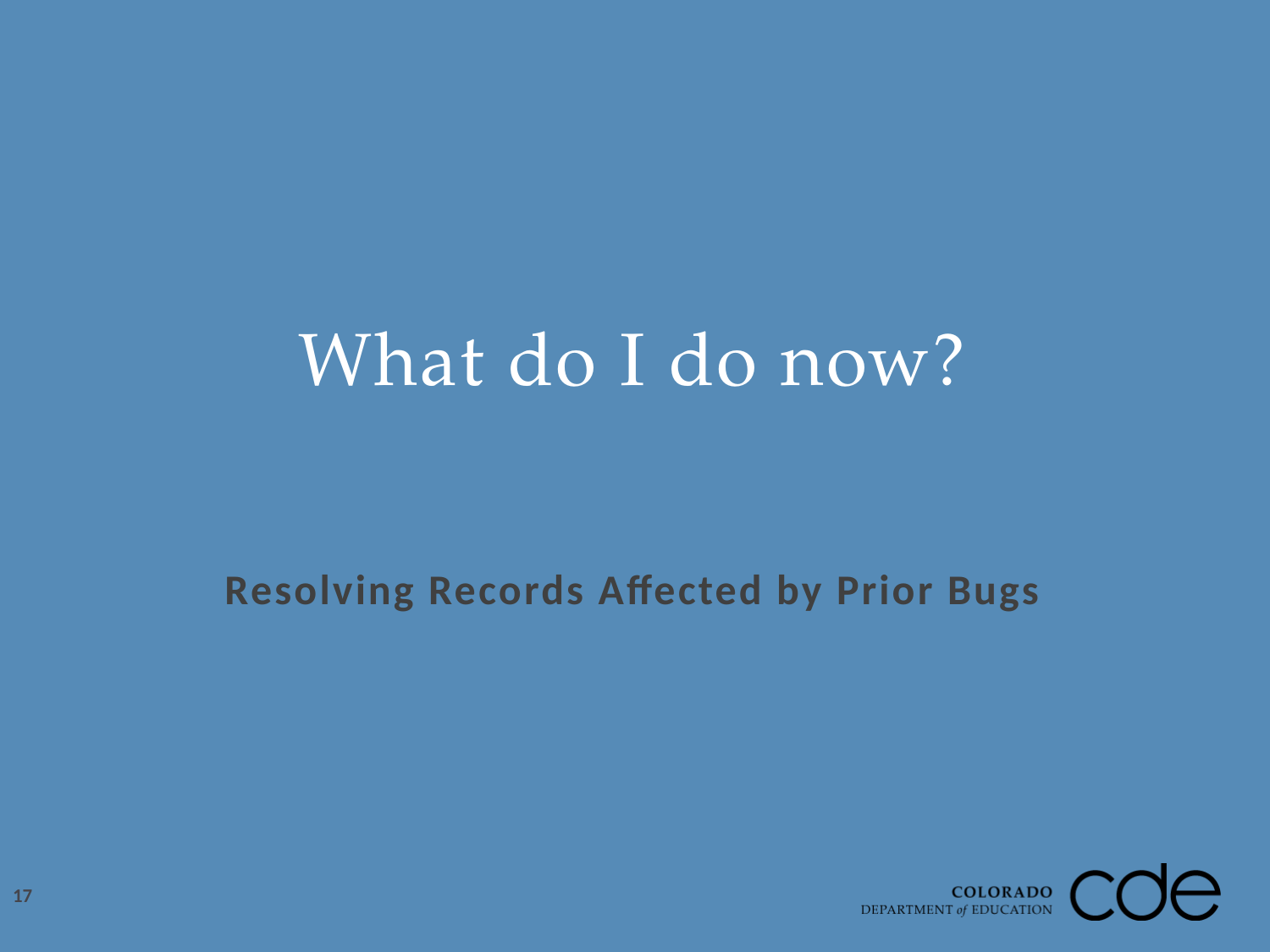

# What do I do now?
Resolving Records Affected by Prior Bugs
17